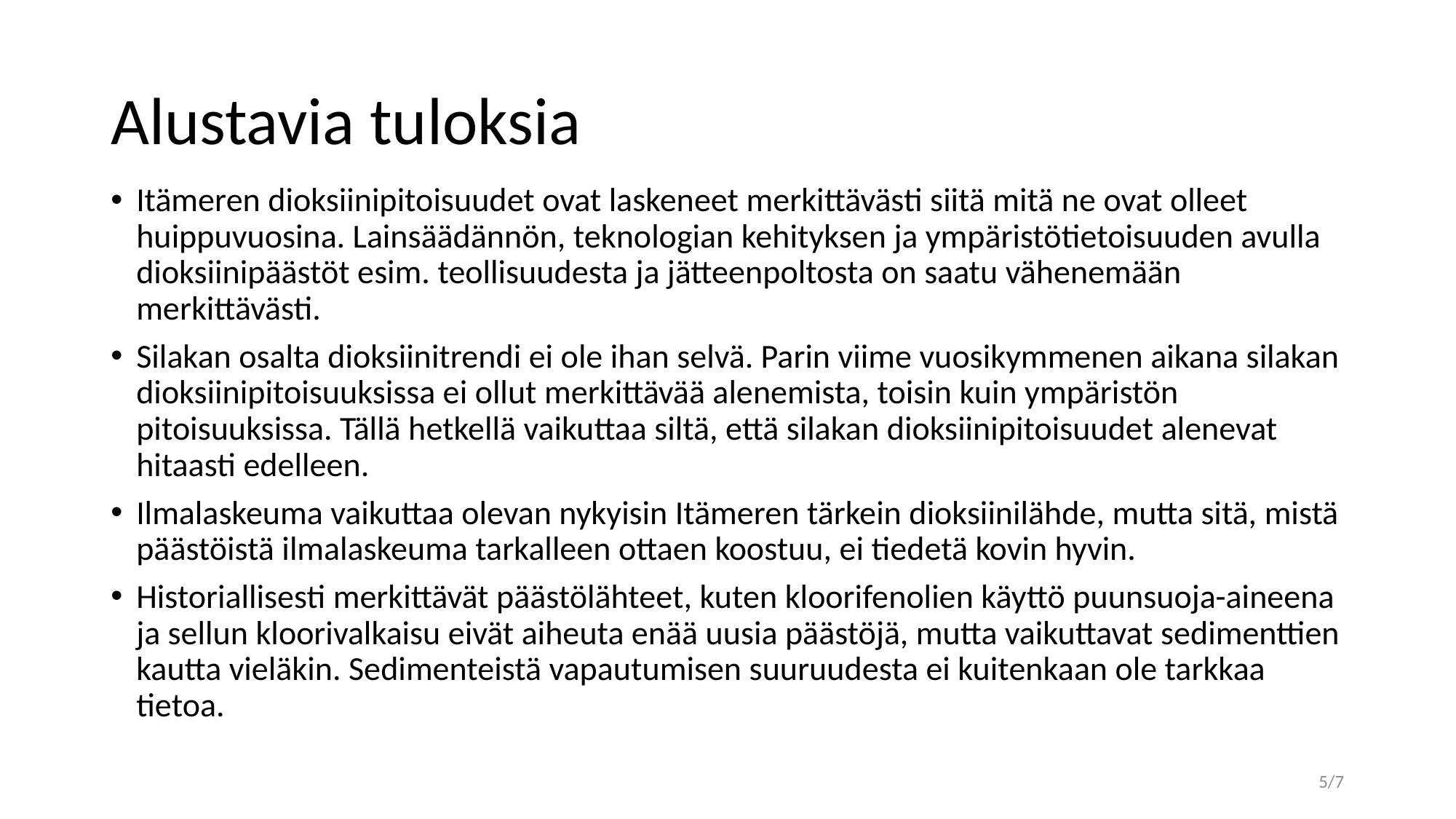

# Alustavia tuloksia
Itämeren dioksiinipitoisuudet ovat laskeneet merkittävästi siitä mitä ne ovat olleet huippuvuosina. Lainsäädännön, teknologian kehityksen ja ympäristötietoisuuden avulla dioksiinipäästöt esim. teollisuudesta ja jätteenpoltosta on saatu vähenemään merkittävästi.
Silakan osalta dioksiinitrendi ei ole ihan selvä. Parin viime vuosikymmenen aikana silakan dioksiinipitoisuuksissa ei ollut merkittävää alenemista, toisin kuin ympäristön pitoisuuksissa. Tällä hetkellä vaikuttaa siltä, että silakan dioksiinipitoisuudet alenevat hitaasti edelleen.
Ilmalaskeuma vaikuttaa olevan nykyisin Itämeren tärkein dioksiinilähde, mutta sitä, mistä päästöistä ilmalaskeuma tarkalleen ottaen koostuu, ei tiedetä kovin hyvin.
Historiallisesti merkittävät päästölähteet, kuten kloorifenolien käyttö puunsuoja-aineena ja sellun kloorivalkaisu eivät aiheuta enää uusia päästöjä, mutta vaikuttavat sedimenttien kautta vieläkin. Sedimenteistä vapautumisen suuruudesta ei kuitenkaan ole tarkkaa tietoa.

5/7